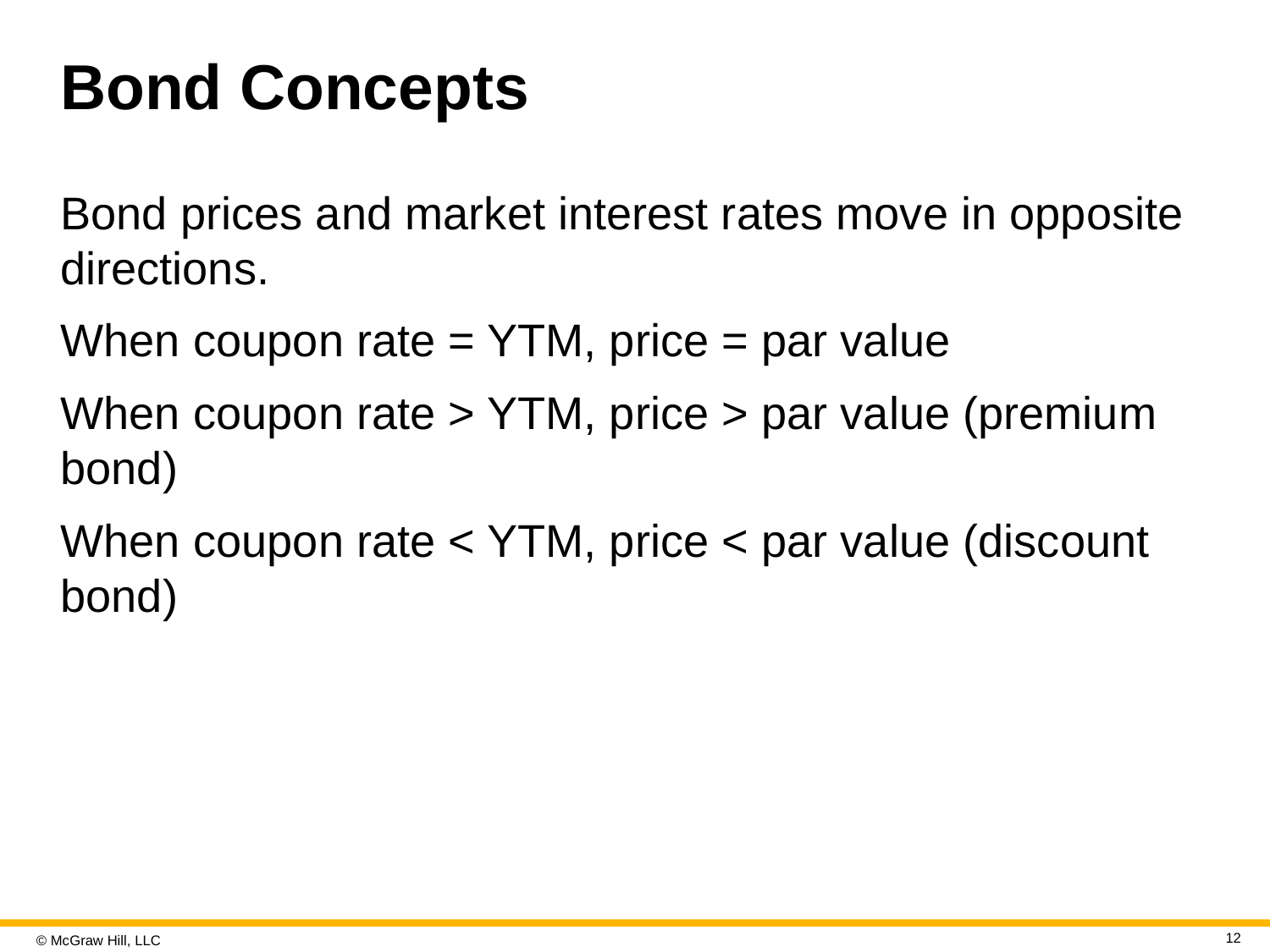

# Bond Concepts
Bond prices and market interest rates move in opposite directions.
When coupon rate = YTM, price = par value
When coupon rate > YTM, price > par value (premium bond)
When coupon rate < YTM, price < par value (discount bond)
12